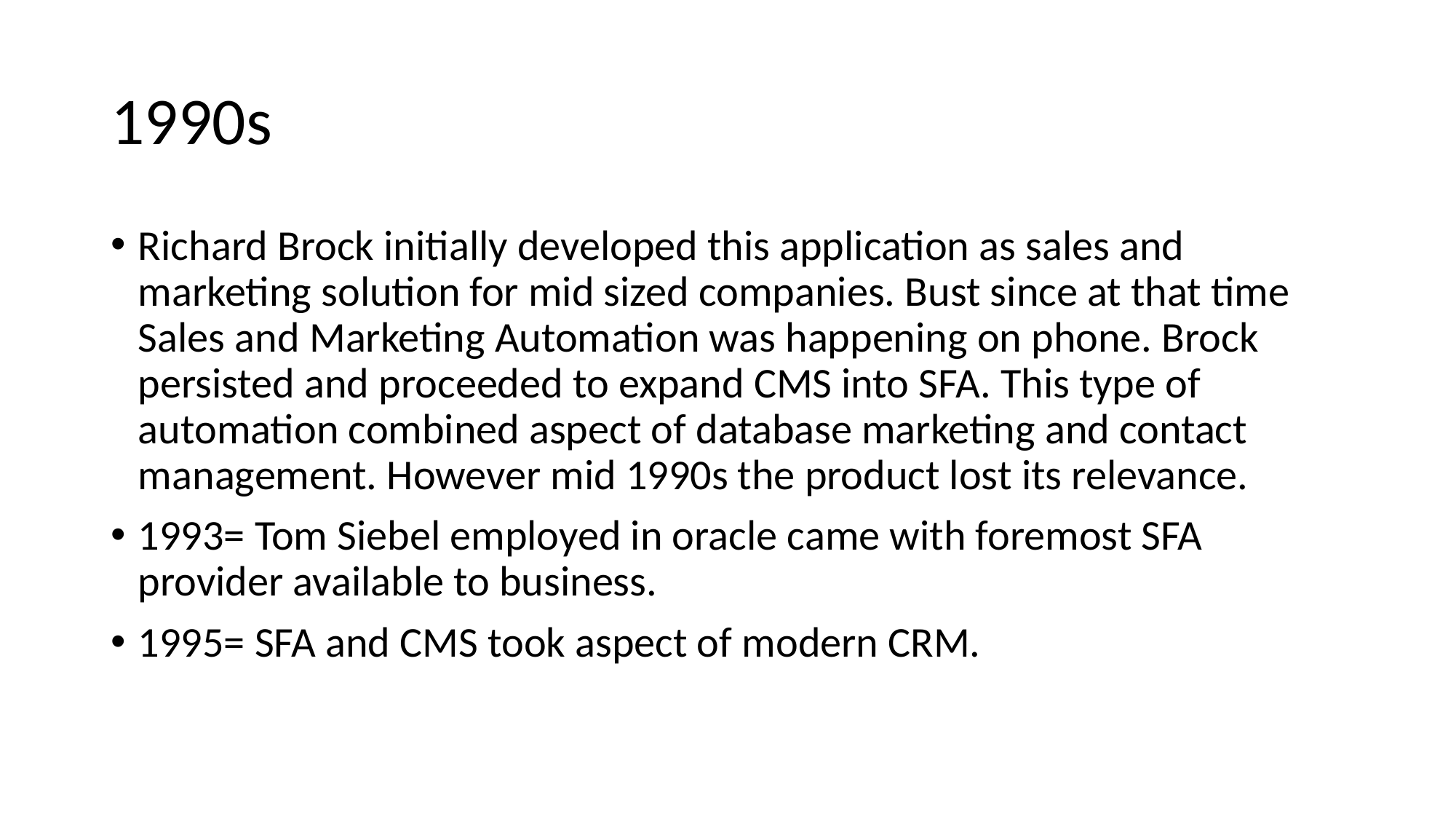

# 1990s
Richard Brock initially developed this application as sales and marketing solution for mid sized companies. Bust since at that time Sales and Marketing Automation was happening on phone. Brock persisted and proceeded to expand CMS into SFA. This type of automation combined aspect of database marketing and contact management. However mid 1990s the product lost its relevance.
1993= Tom Siebel employed in oracle came with foremost SFA provider available to business.
1995= SFA and CMS took aspect of modern CRM.